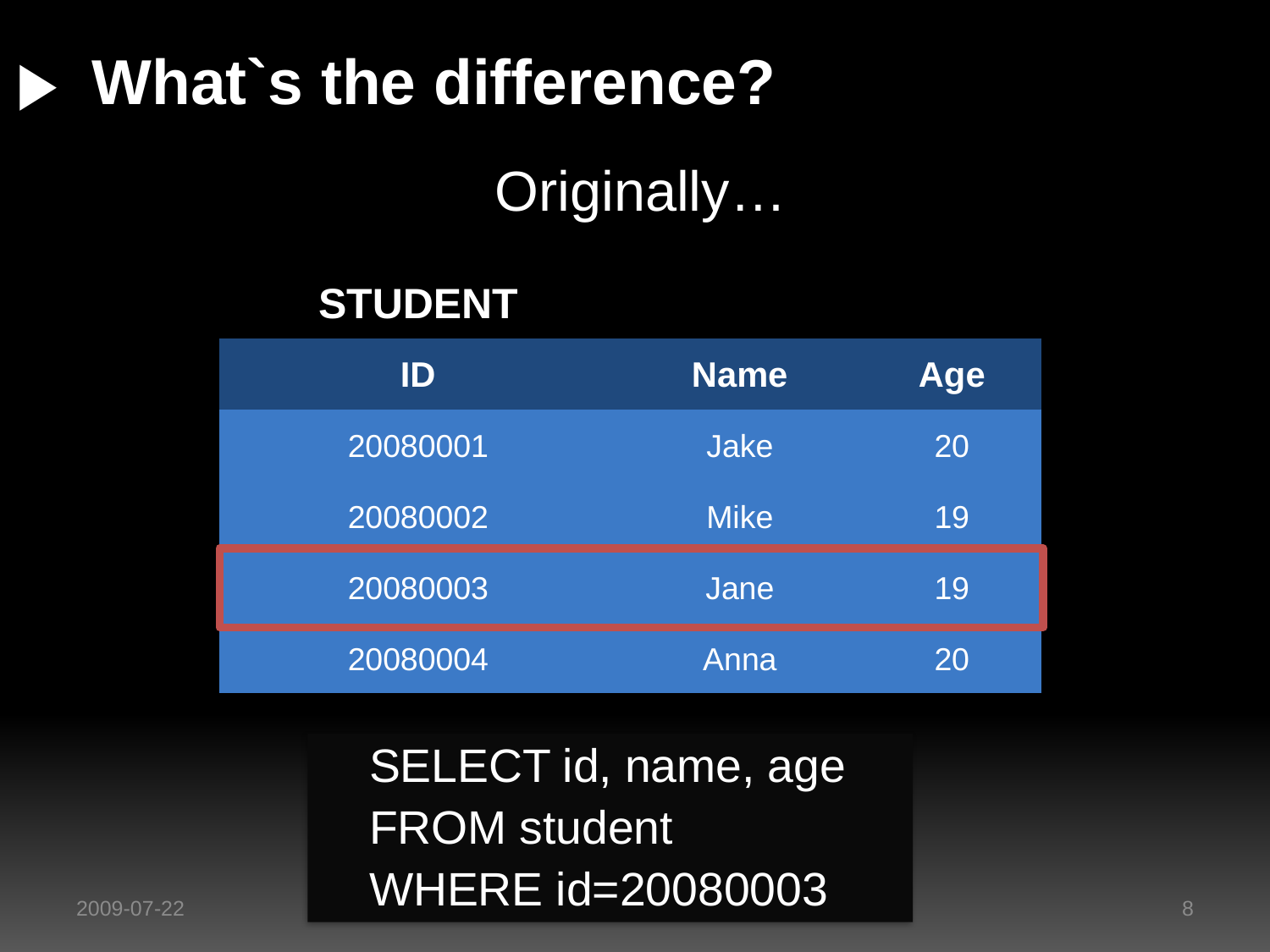

# What`s the difference?
Originally…
| STUDENT |  |  |
| --- | --- | --- |
| ID | Name | Age |
| 20080001 | Jake | 20 |
| 20080002 | Mike | 19 |
| 20080003 | Jane | 19 |
| 20080004 | Anna | 20 |

	SELECT id, name, age
	FROM student
	WHERE id=20080003
2009-07-22
SPARCS
8